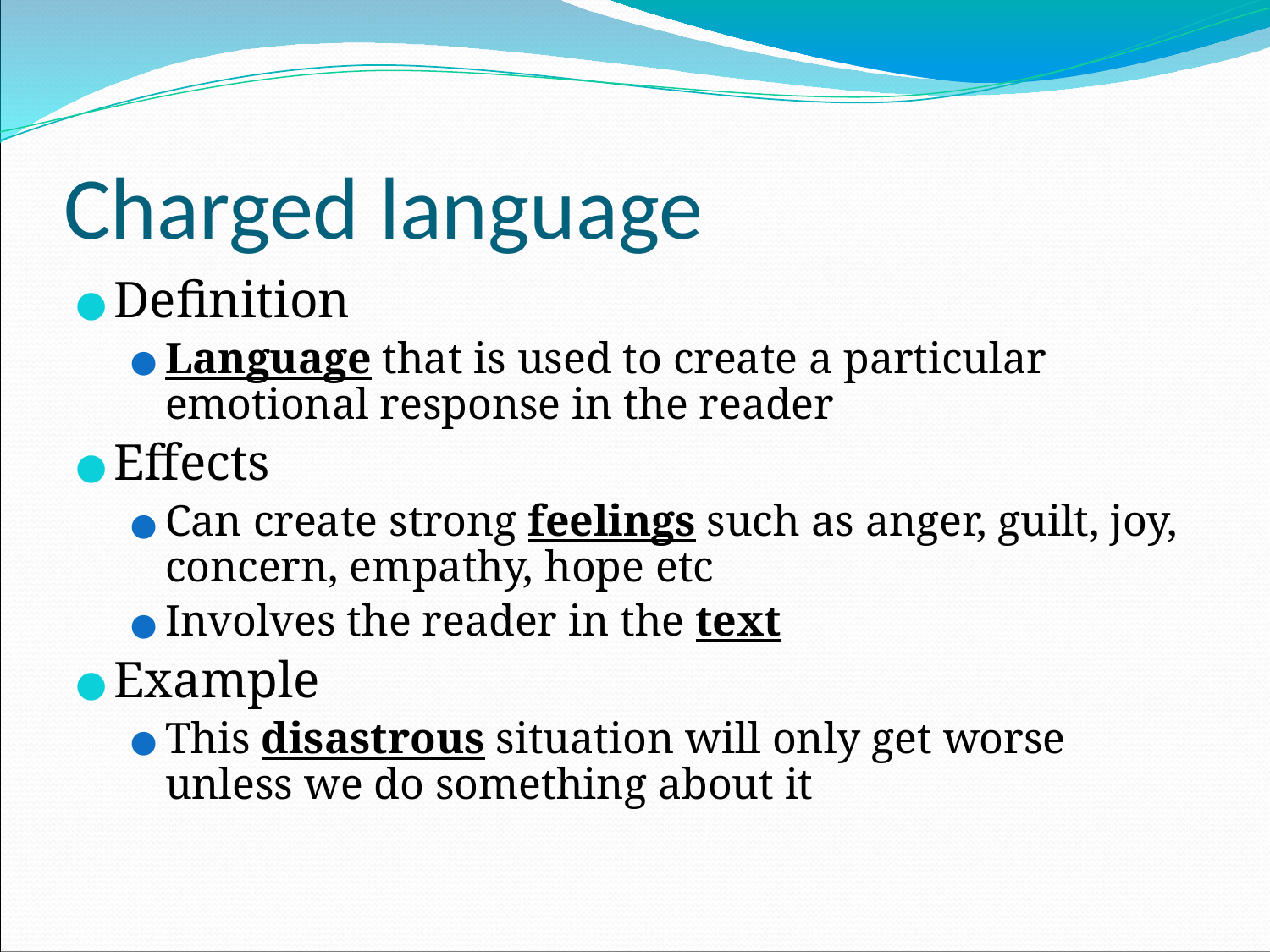

# Charged language
Definition
Language that is used to create a particular emotional response in the reader
Effects
Can create strong feelings such as anger, guilt, joy, concern, empathy, hope etc
Involves the reader in the text
Example
This disastrous situation will only get worse unless we do something about it